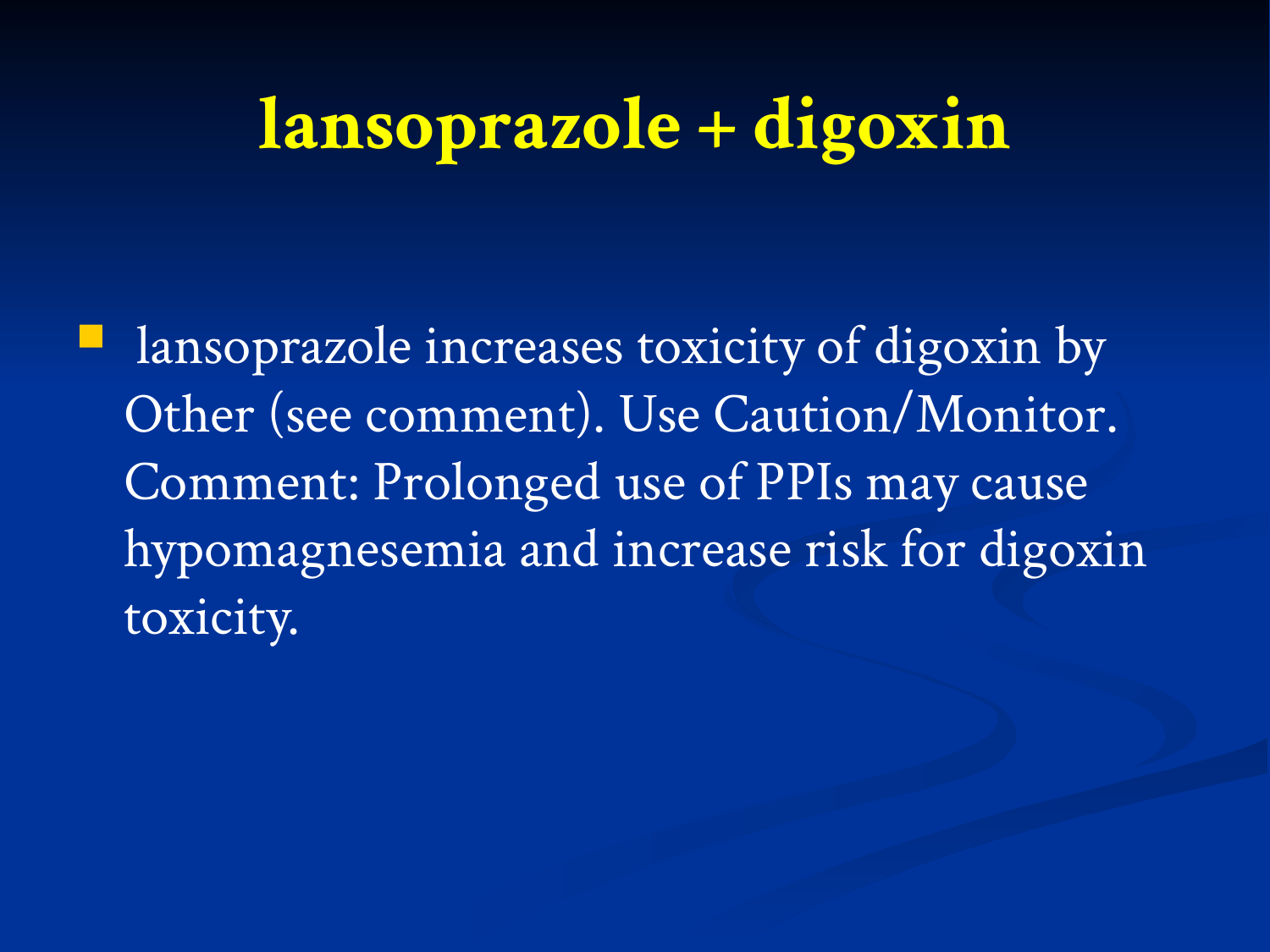

# lansoprazole + digoxin

 lansoprazole increases toxicity of digoxin by Other (see comment). Use Caution/Monitor. Comment: Prolonged use of PPIs may cause hypomagnesemia and increase risk for digoxin toxicity.